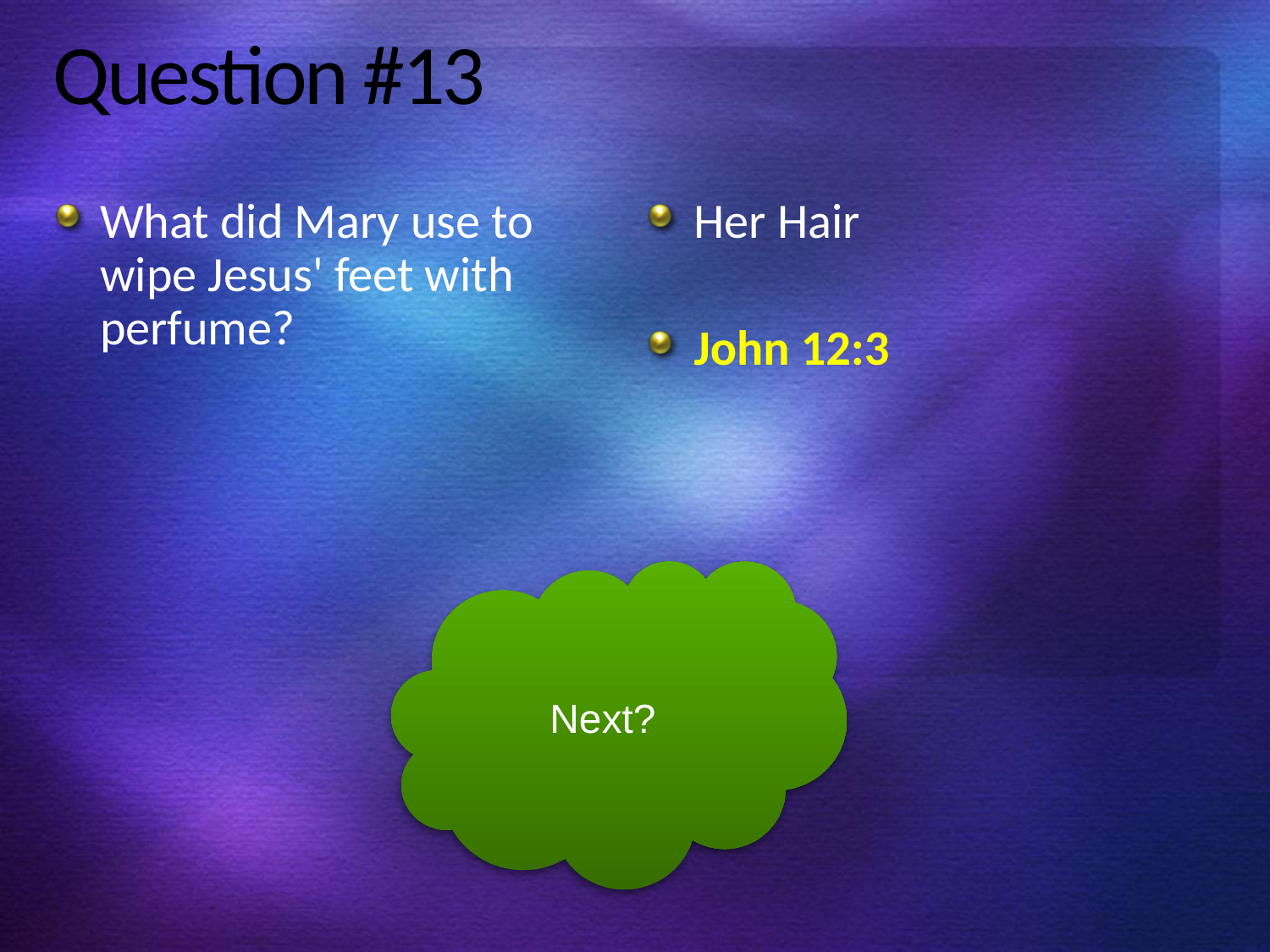

# Question #13
What did Mary use to wipe Jesus' feet with perfume?
Her Hair

John 12:3
Next?